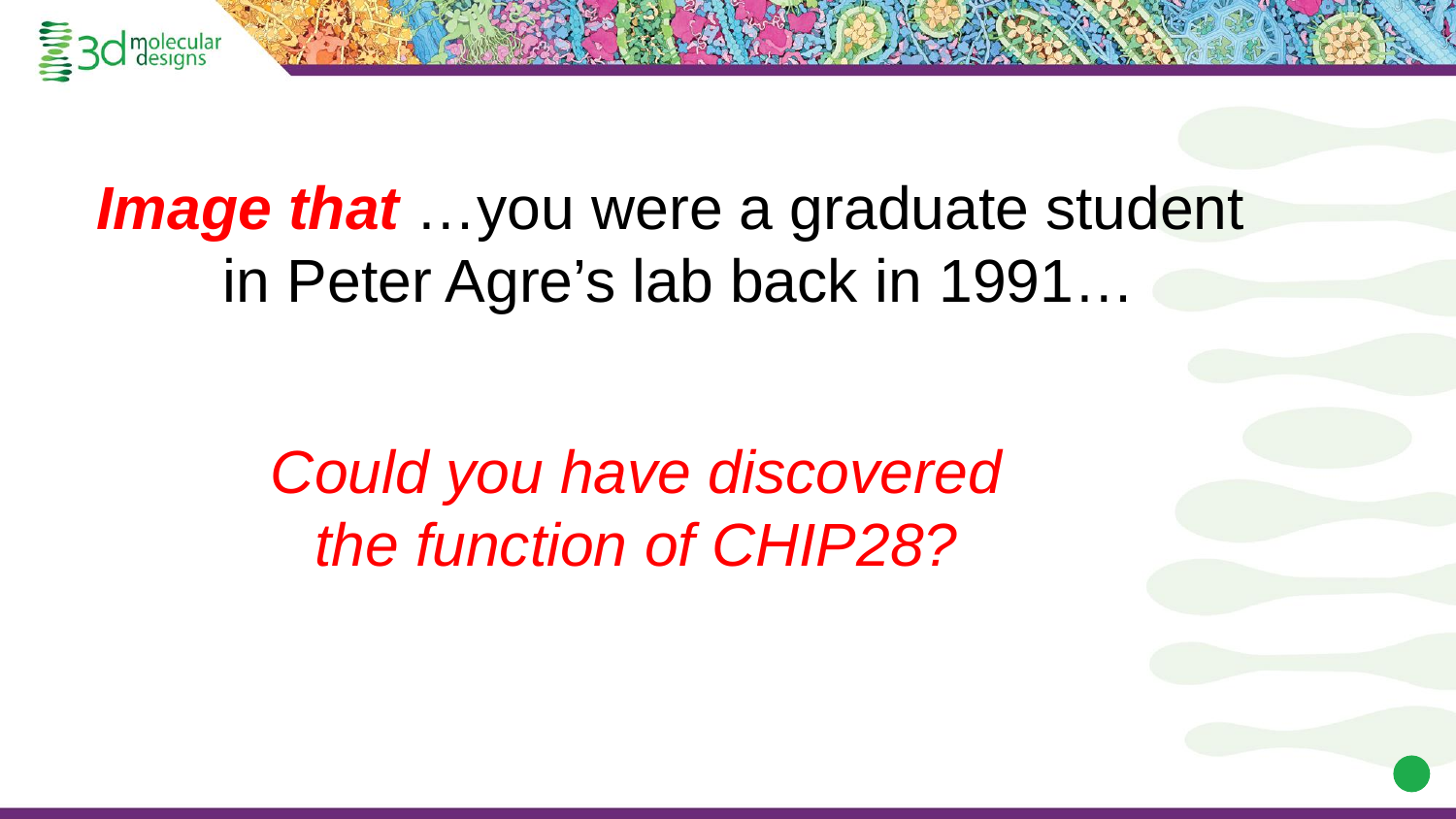

Image that …you were a graduate student
 in Peter Agre’s lab back in 1991…
Could you have discovered the function of CHIP28?